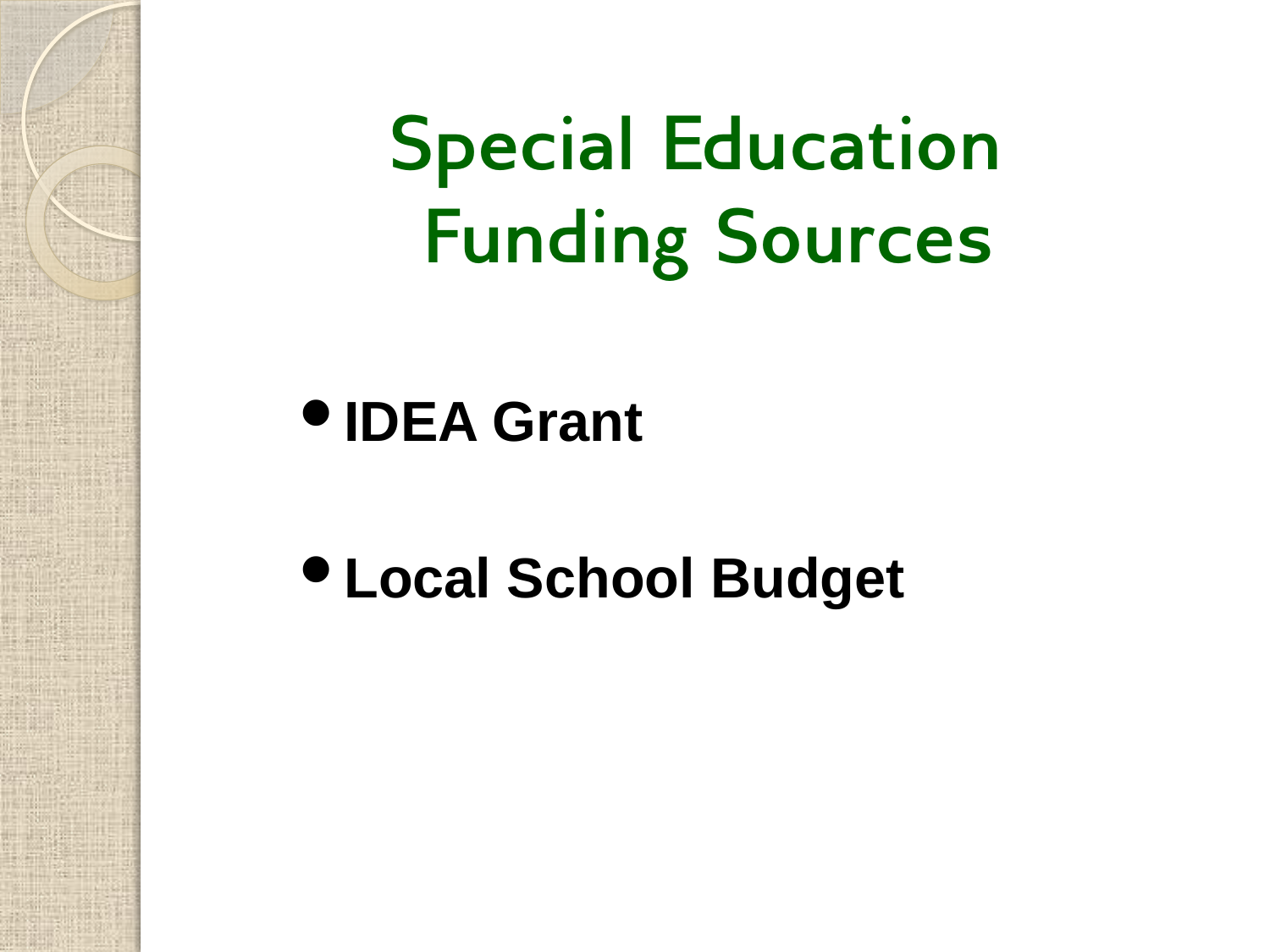

# Special Education Funding Sources

IDEA Grant

Local School Budget